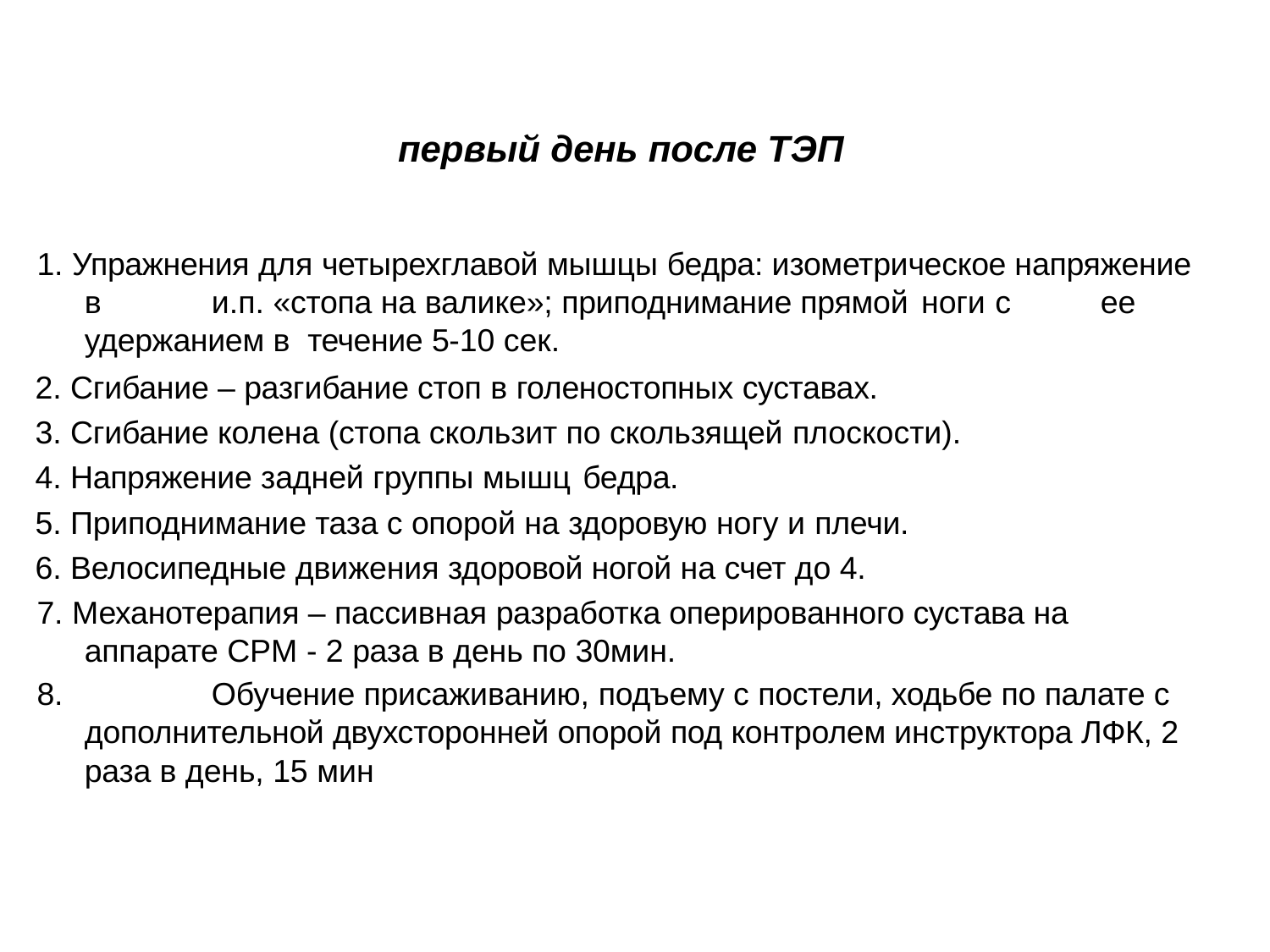

# первый день после ТЭП
1. Упражнения для четырехглавой мышцы бедра: изометрическое напряжение  в	и.п. «стопа на валике»; приподнимание прямой ноги с	ее удержанием в  течение 5-10 сек.
2. Сгибание – разгибание стоп в голеностопных суставах.
3. Сгибание колена (стопа скользит по скользящей плоскости).
4. Напряжение задней группы мышц бедра.
5. Приподнимание таза с опорой на здоровую ногу и плечи.
6. Велосипедные движения здоровой ногой на счет до 4.
7. Механотерапия – пассивная разработка оперированного сустава на  аппарате CPM - 2 раза в день по 30мин.
8.		Обучение присаживанию, подъему с постели, ходьбе по палате с  дополнительной двухсторонней опорой под контролем инструктора ЛФК, 2  раза в день, 15 мин